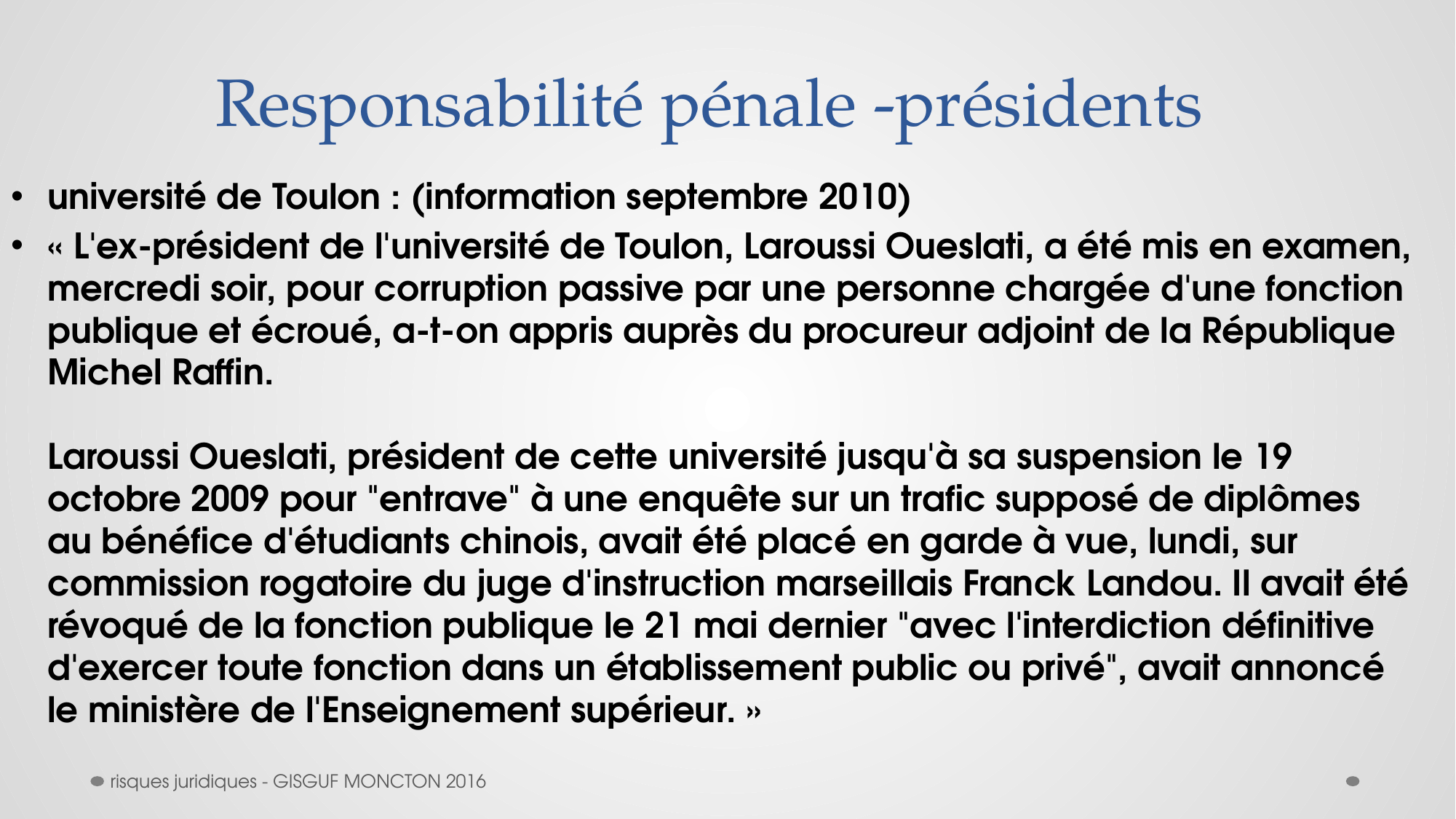

# Responsabilité pénale -présidents

université de Toulon : (information septembre 2010)
« L'ex-président de l'université de Toulon, Laroussi Oueslati, a été mis en examen, mercredi soir, pour corruption passive par une personne chargée d'une fonction publique et écroué, a-t-on appris auprès du procureur adjoint de la République Michel Raffin.
Laroussi Oueslati, président de cette université jusqu'à sa suspension le 19 octobre 2009 pour "entrave" à une enquête sur un trafic supposé de diplômes au bénéfice d'étudiants chinois, avait été placé en garde à vue, lundi, sur commission rogatoire du juge d'instruction marseillais Franck Landou. Il avait été révoqué de la fonction publique le 21 mai dernier "avec l'interdiction définitive d'exercer toute fonction dans un établissement public ou privé", avait annoncé le ministère de l'Enseignement supérieur. »

risques juridiques - GISGUF MONCTON 2016